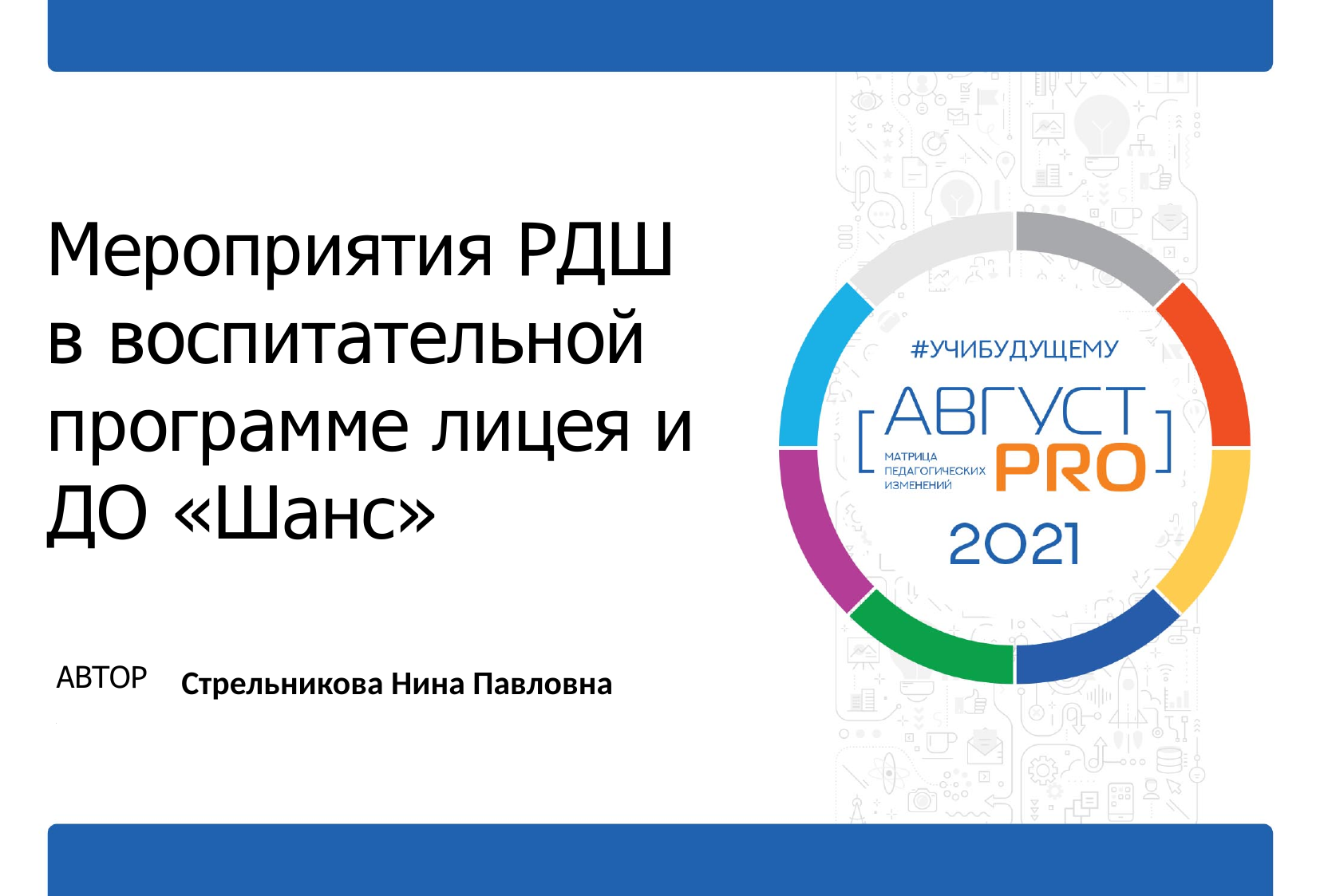

# Мероприятия РДШ в воспитательной программе лицея и ДО «Шанс»

Стрельникова Нина Павловна